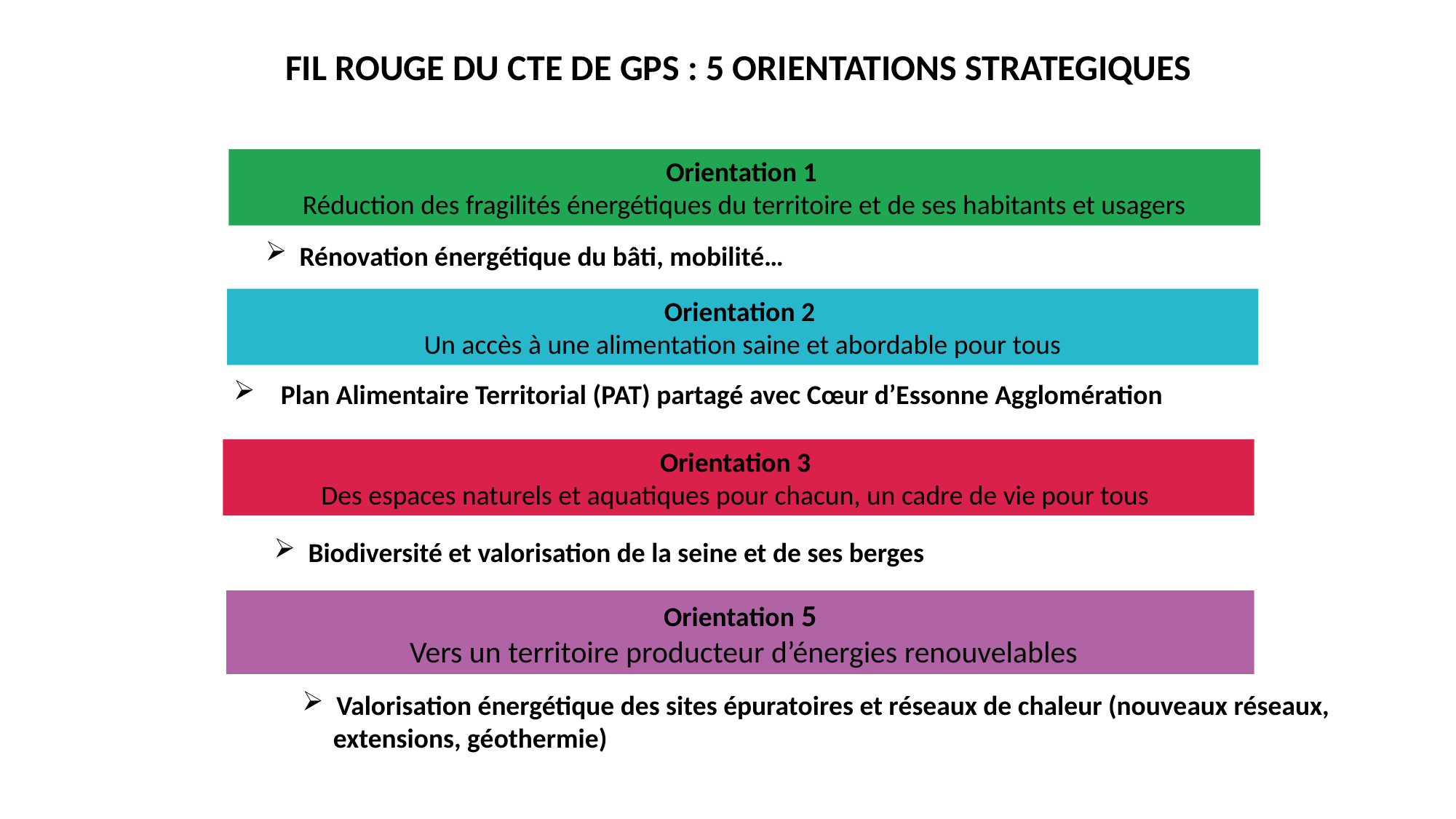

FIL ROUGE DU CTE DE GPS : 5 ORIENTATIONS STRATEGIQUES
Orientation 1
Réduction des fragilités énergétiques du territoire et de ses habitants et usagers
Rénovation énergétique du bâti, mobilité…
Orientation 2
Un accès à une alimentation saine et abordable pour tous
 Plan Alimentaire Territorial (PAT) partagé avec Cœur d’Essonne Agglomération
Orientation 3
Des espaces naturels et aquatiques pour chacun, un cadre de vie pour tous
Biodiversité et valorisation de la seine et de ses berges
Orientation 5
 Vers un territoire producteur d’énergies renouvelables
Valorisation énergétique des sites épuratoires et réseaux de chaleur (nouveaux réseaux,
     extensions, géothermie)